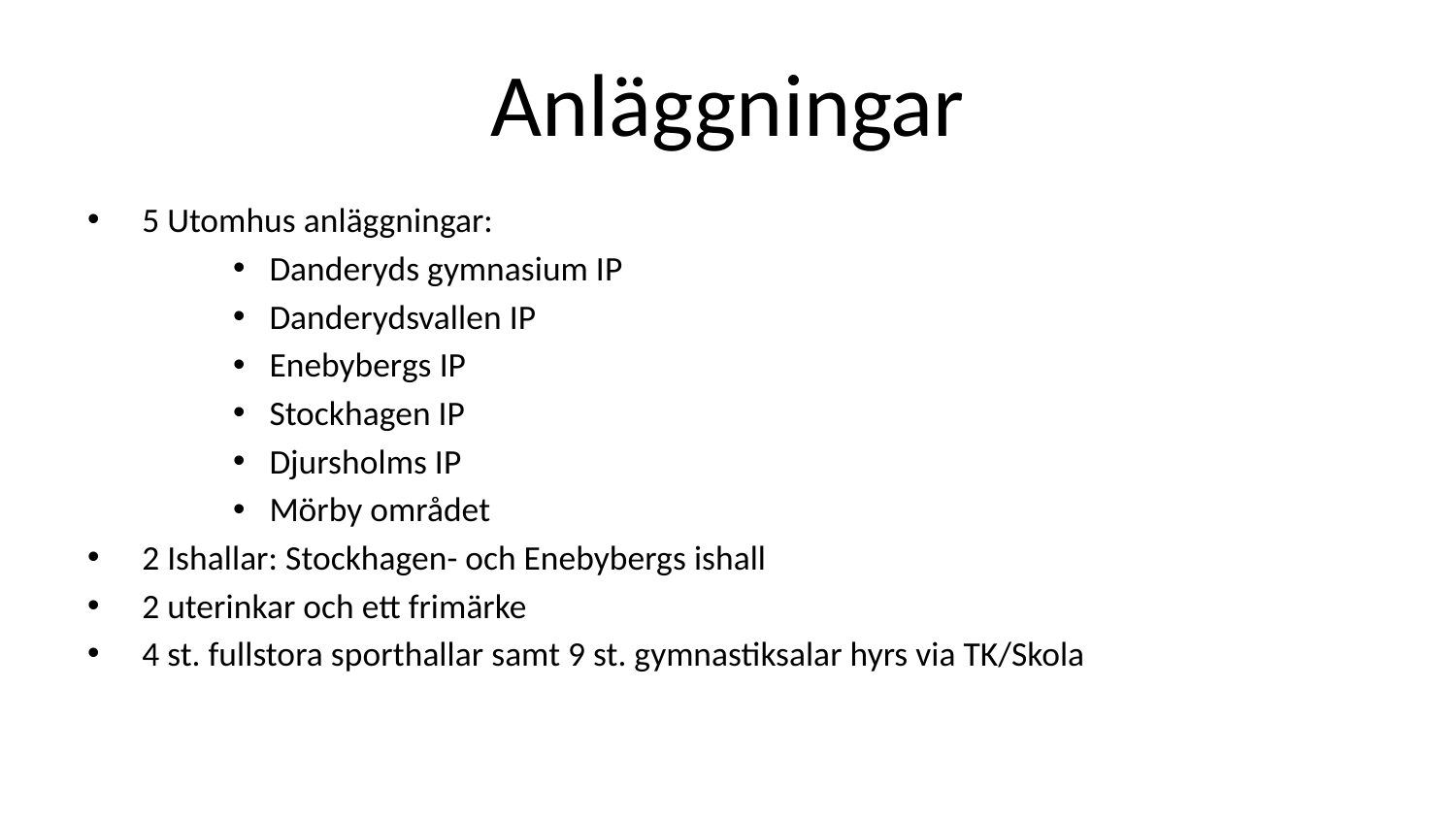

# Anläggningar
5 Utomhus anläggningar:
Danderyds gymnasium IP
Danderydsvallen IP
Enebybergs IP
Stockhagen IP
Djursholms IP
Mörby området
2 Ishallar: Stockhagen- och Enebybergs ishall
2 uterinkar och ett frimärke
4 st. fullstora sporthallar samt 9 st. gymnastiksalar hyrs via TK/Skola